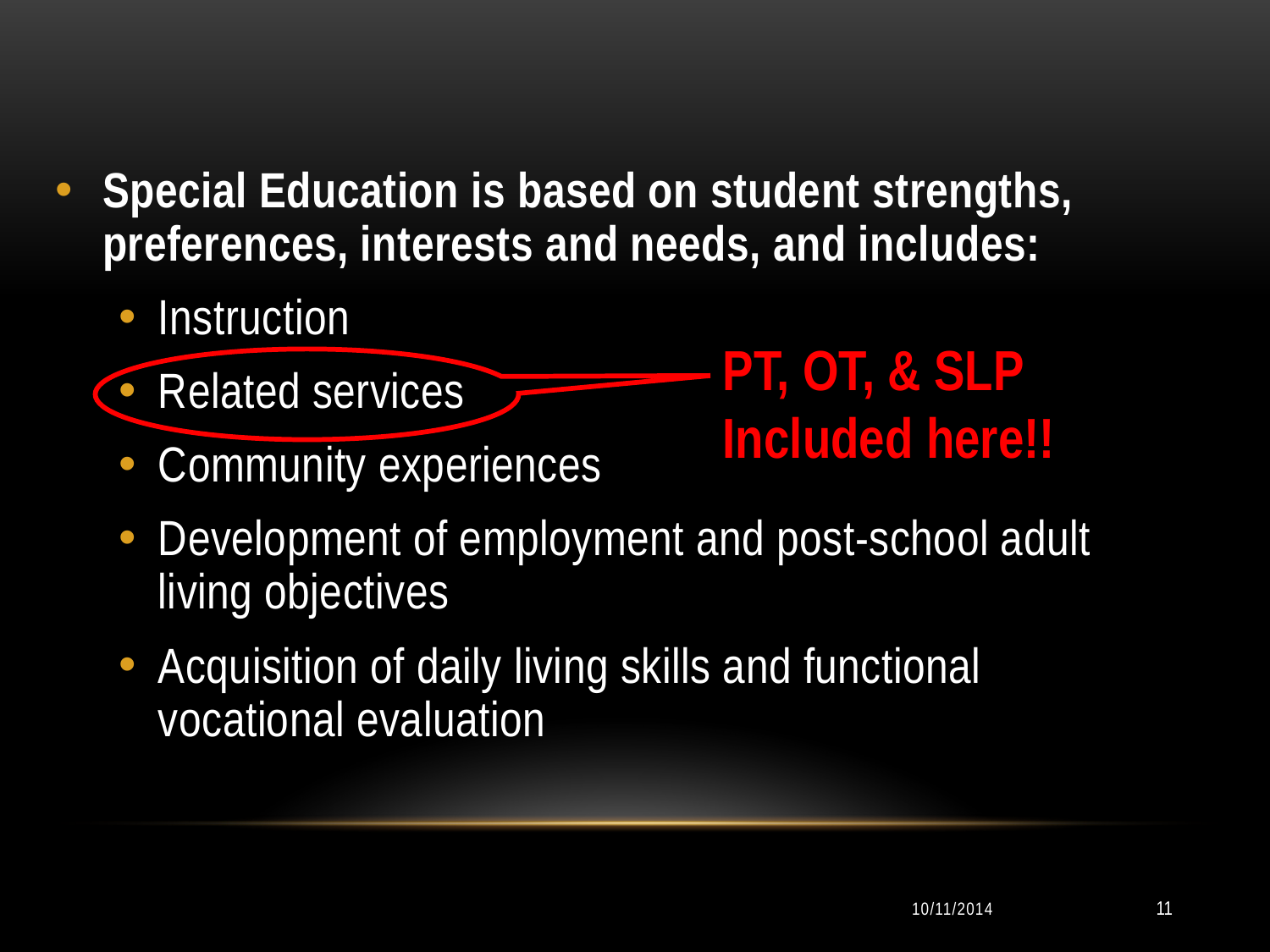

#
Special Education is based on student strengths, preferences, interests and needs, and includes:
Instruction
Related services
Community experiences
Development of employment and post-school adult living objectives
Acquisition of daily living skills and functional vocational evaluation
PT, OT, & SLP
Included here!!

10/11/2014
11